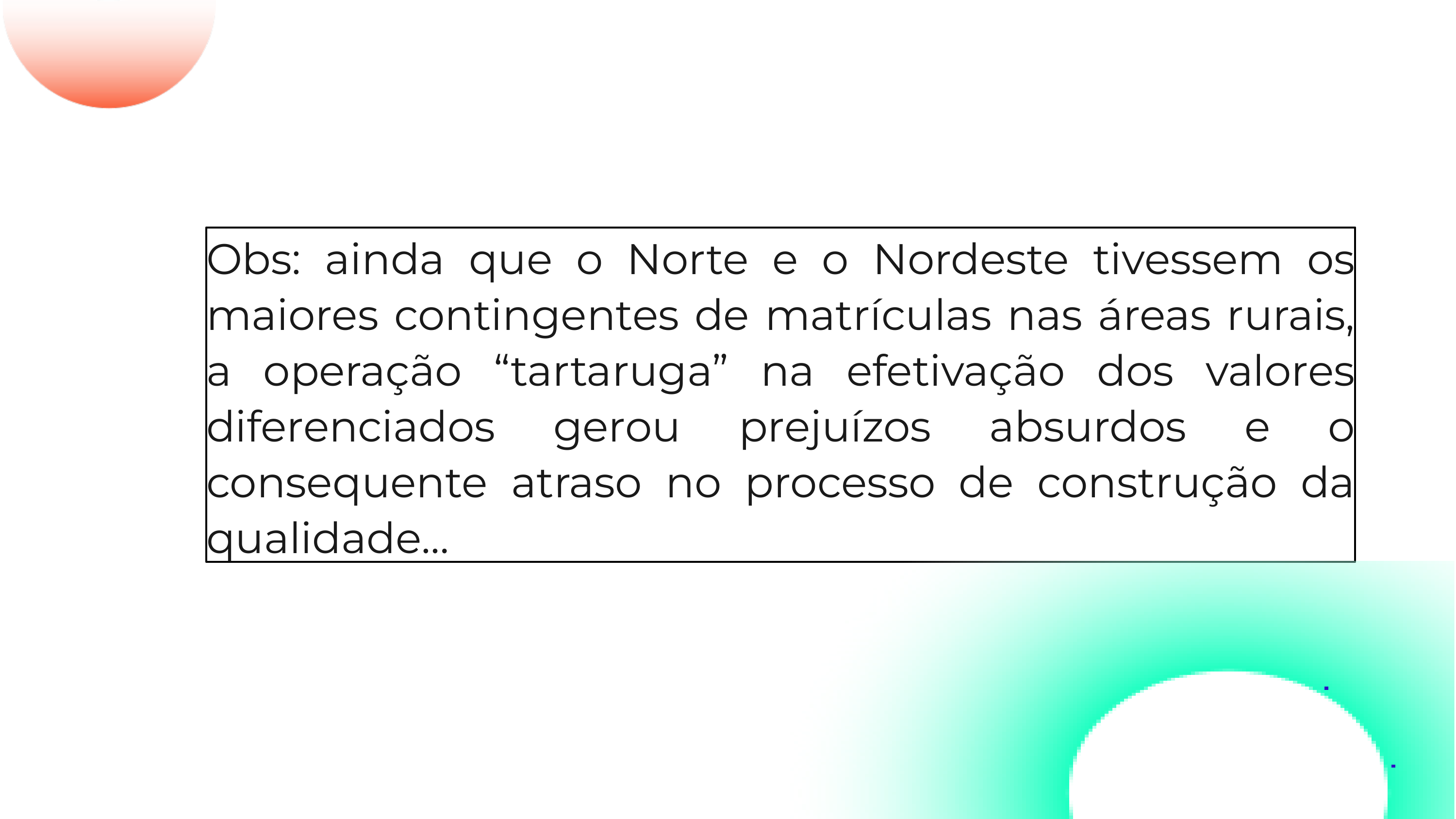

Obs: ainda que o Norte e o Nordeste tivessem os maiores contingentes de matrículas nas áreas rurais, a operação “tartaruga” na efetivação dos valores diferenciados gerou prejuízos absurdos e o consequente atraso no processo de construção da qualidade…